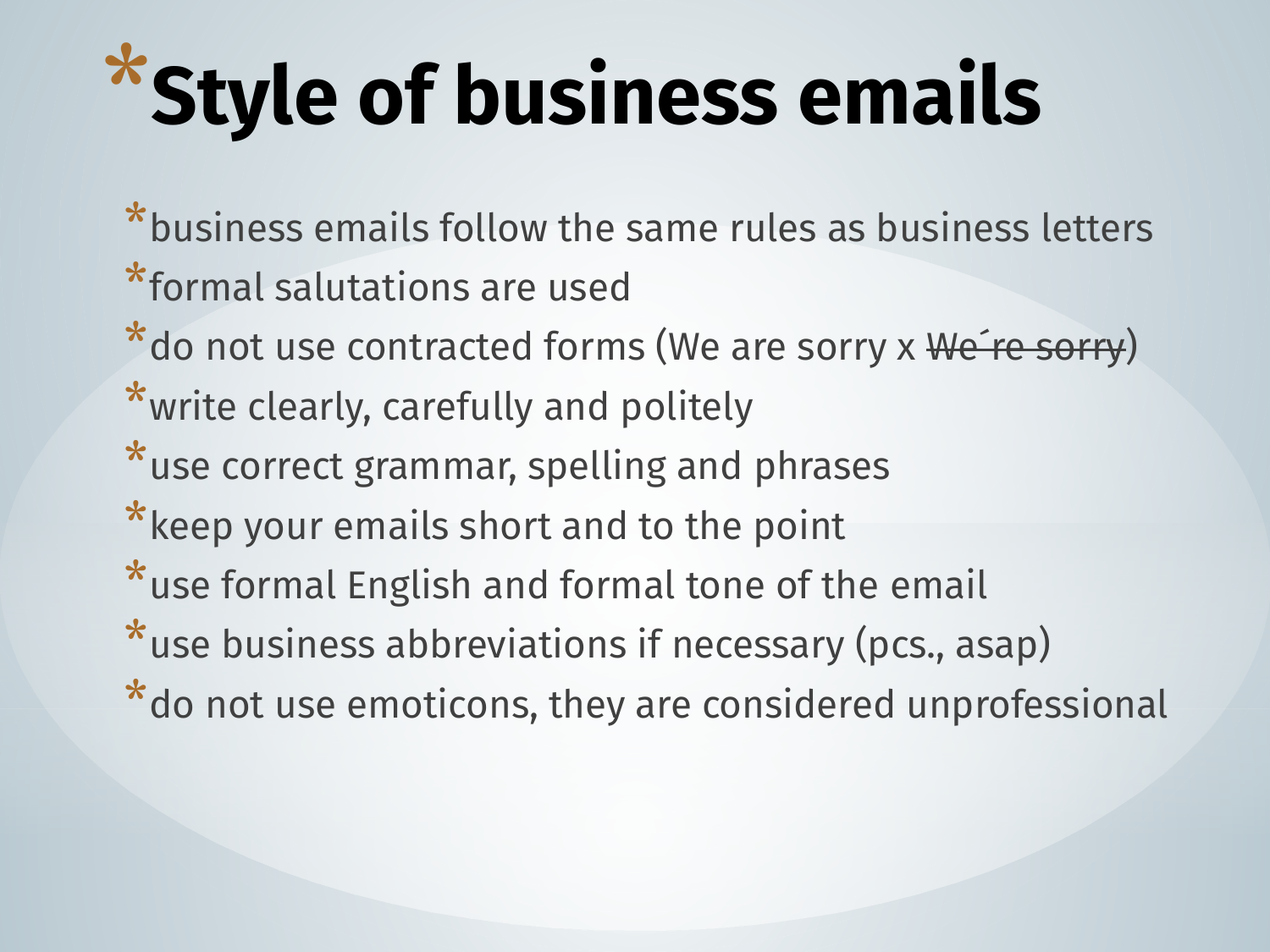

# Style of business emails
business emails follow the same rules as business letters
formal salutations are used
do not use contracted forms (We are sorry x We´re sorry)
write clearly, carefully and politely
use correct grammar, spelling and phrases
keep your emails short and to the point
use formal English and formal tone of the email
use business abbreviations if necessary (pcs., asap)
do not use emoticons, they are considered unprofessional